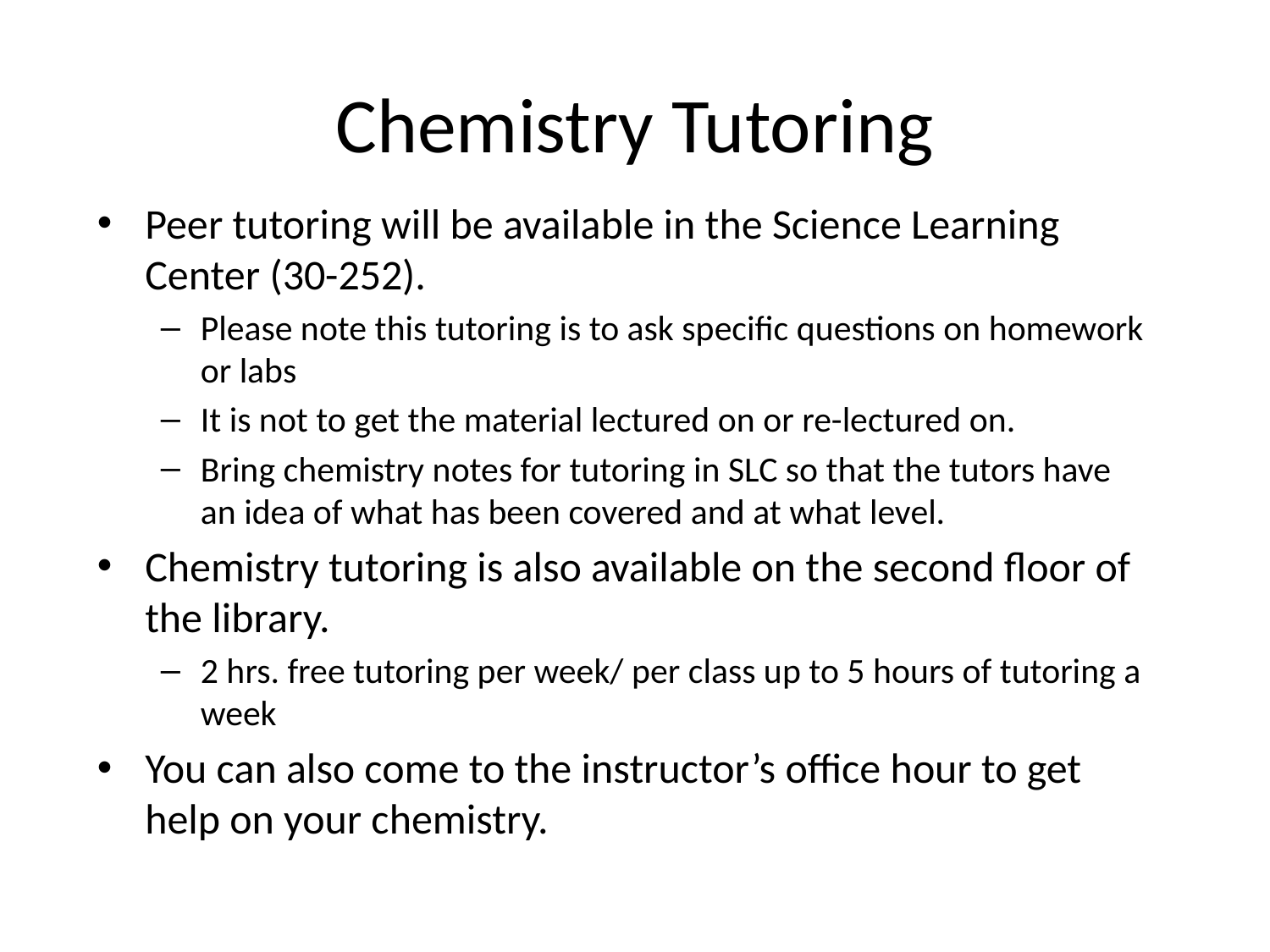

# Chemistry Tutoring
Peer tutoring will be available in the Science Learning Center (30-252).
Please note this tutoring is to ask specific questions on homework or labs
It is not to get the material lectured on or re-lectured on.
Bring chemistry notes for tutoring in SLC so that the tutors have an idea of what has been covered and at what level.
Chemistry tutoring is also available on the second floor of the library.
2 hrs. free tutoring per week/ per class up to 5 hours of tutoring a week
You can also come to the instructor’s office hour to get help on your chemistry.